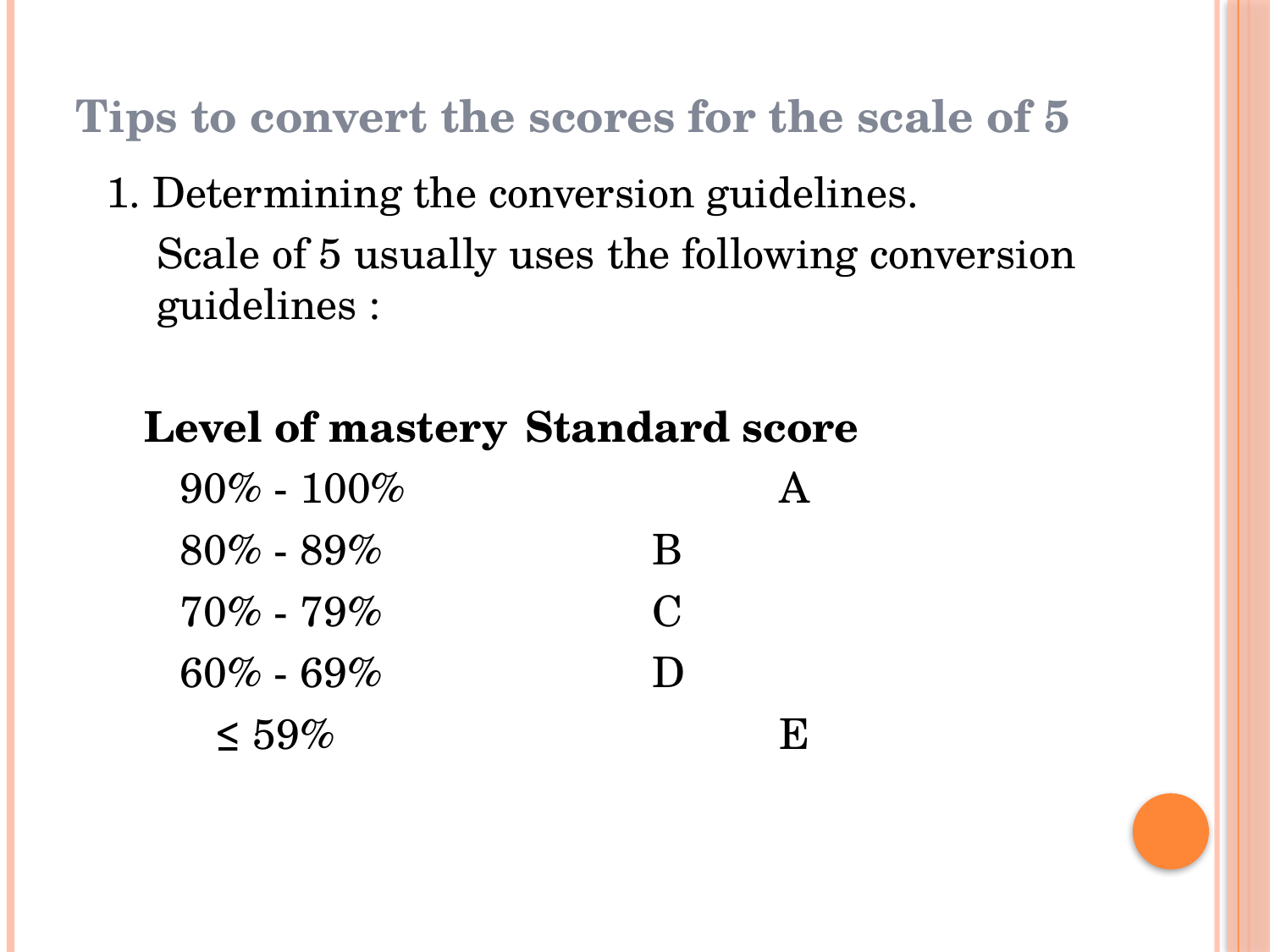

# Tips to convert the scores for the scale of 5
1. Determining the conversion guidelines.
	Scale of 5 usually uses the following conversion  guidelines :

	Level of mastery	Standard score
 	   90% - 100%	 		A
	   80% - 89%			B
	   70% - 79%			C
	   60% - 69%			D
	      ≤ 59%				E